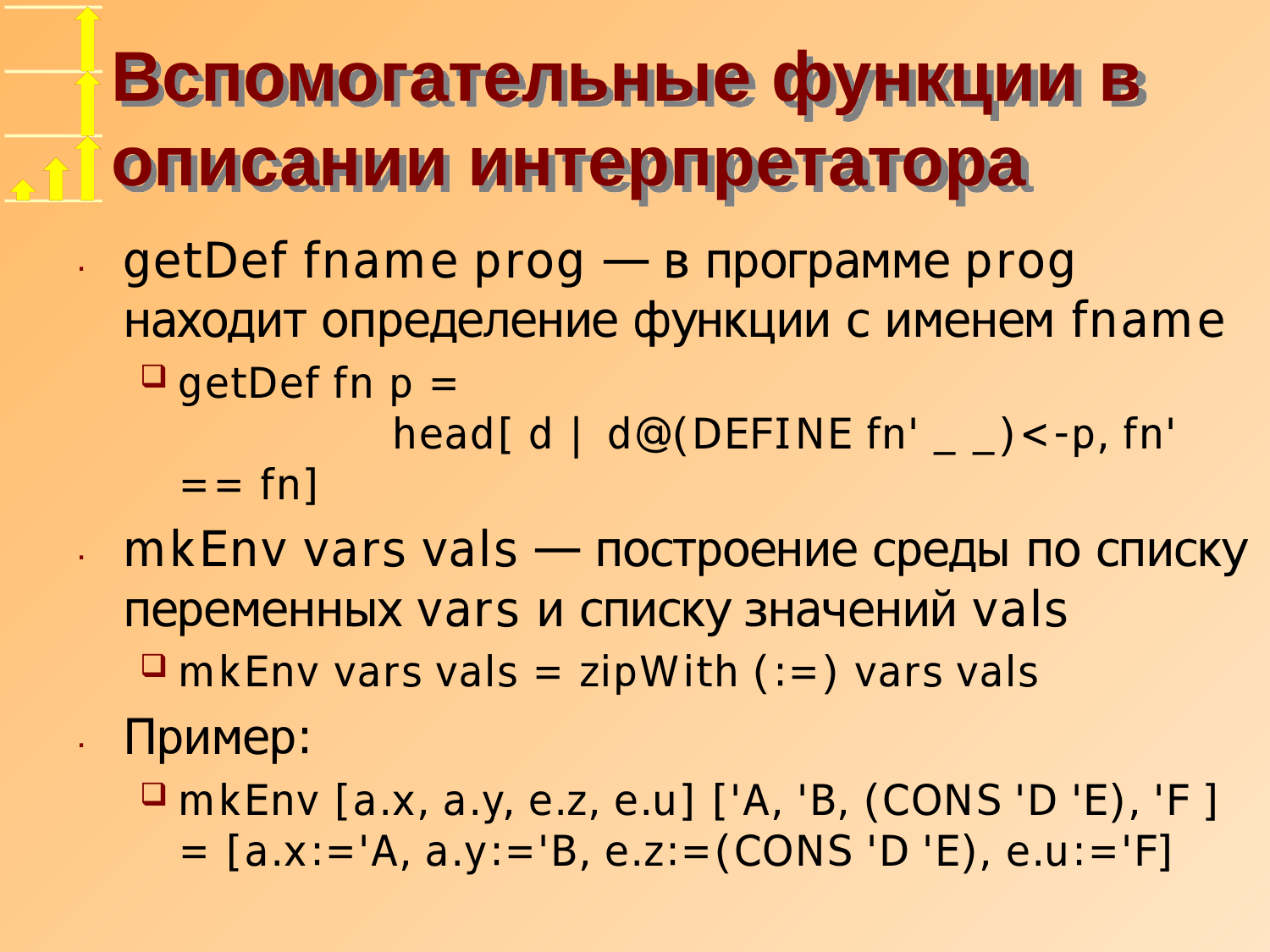

# Вспомогательные функции в описании интерпретатора
getDef fname prog — в программе prog находит определение функции с именем fname
getDef fn p =
	       head[ d | d@(DEFINE fn' _ _)<-p, fn' == fn]
mkEnv vars vals — построение среды по списку переменных vars и списку значений vals
mkEnv vars vals = zipWith (:=) vars vals
Пример:
mkEnv [a.x, a.y, e.z, e.u] ['A, 'B, (CONS 'D 'E), 'F ]
= [a.x:='A, a.y:='B, e.z:=(CONS 'D 'E), e.u:='F]